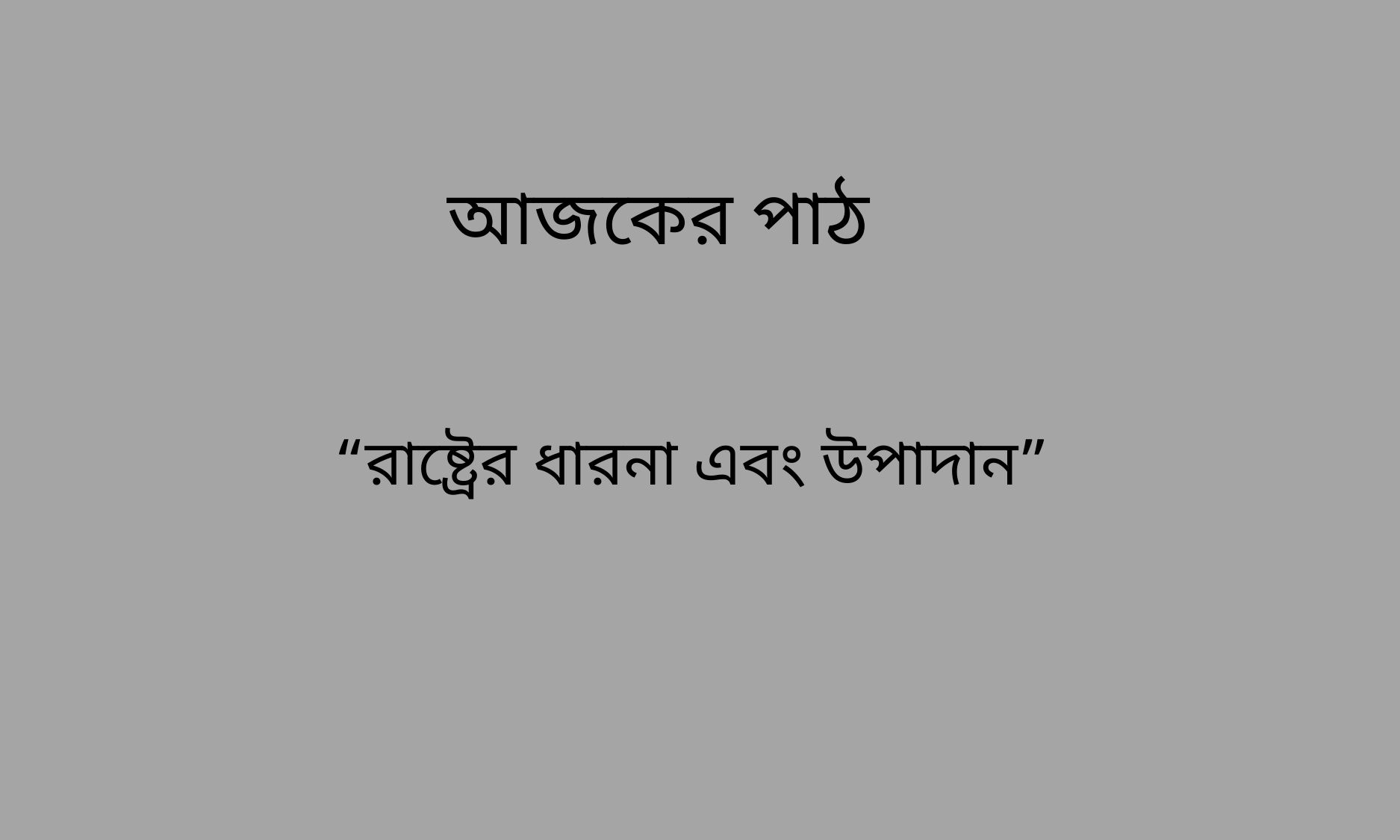

# আজকের পাঠ
“রাষ্ট্রের ধারনা এবং উপাদান”